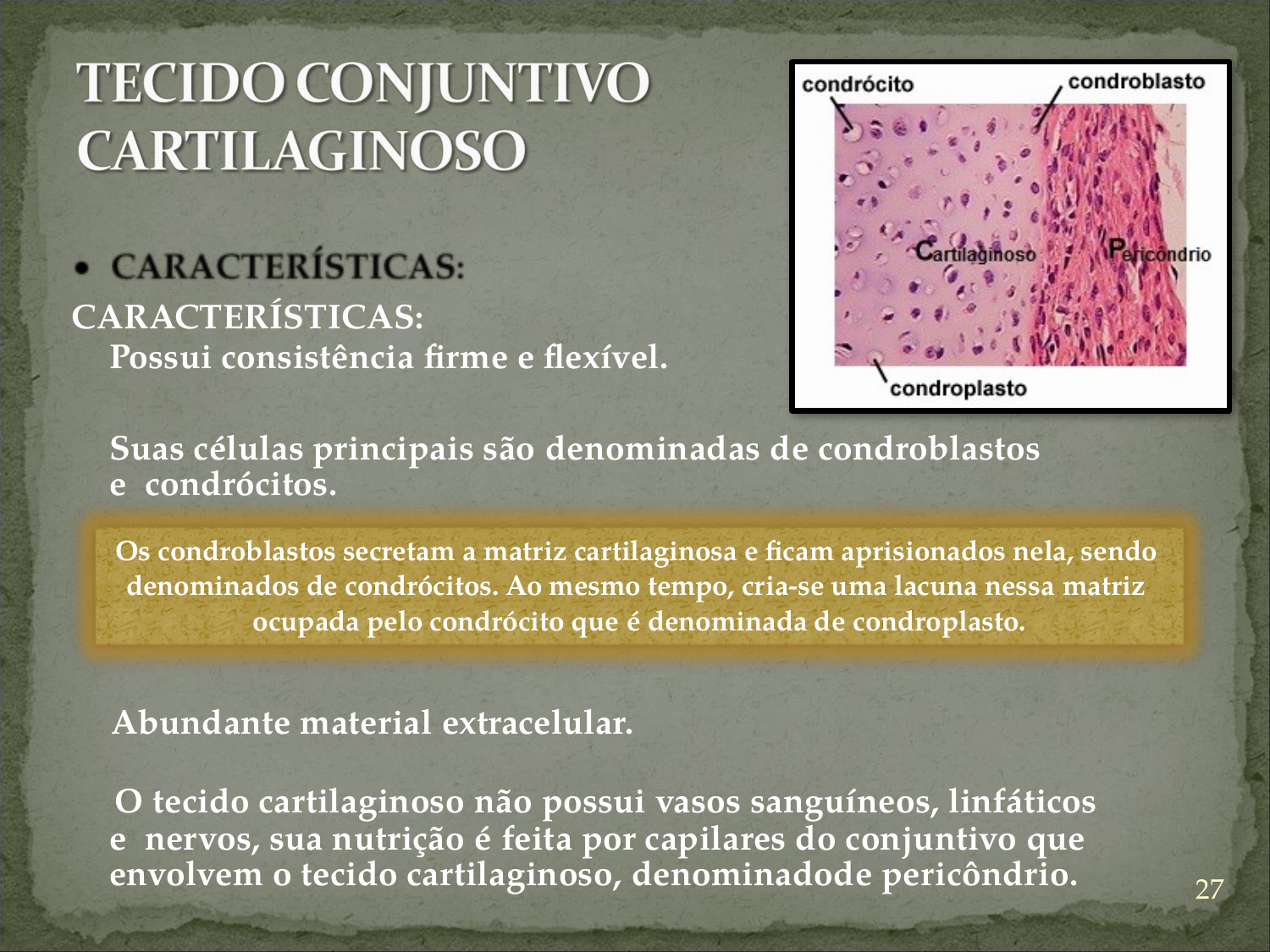

# CARACTERÍSTICAS:

Possui consistência firme e flexível.
Suas células principais são denominadas de condroblastos e  condrócitos.

Os condroblastos secretam a matriz cartilaginosa e ficam aprisionados nela, sendo  denominados de condrócitos. Ao mesmo tempo, cria-se uma lacuna nessa matriz  ocupada pelo condrócito que é denominada de condroplasto.

	Abundante material extracelular.
  O tecido cartilaginoso não possui vasos sanguíneos, linfáticos e  nervos, sua nutrição é feita por capilares do conjuntivo que  envolvem o tecido cartilaginoso, denominadode pericôndrio.
27